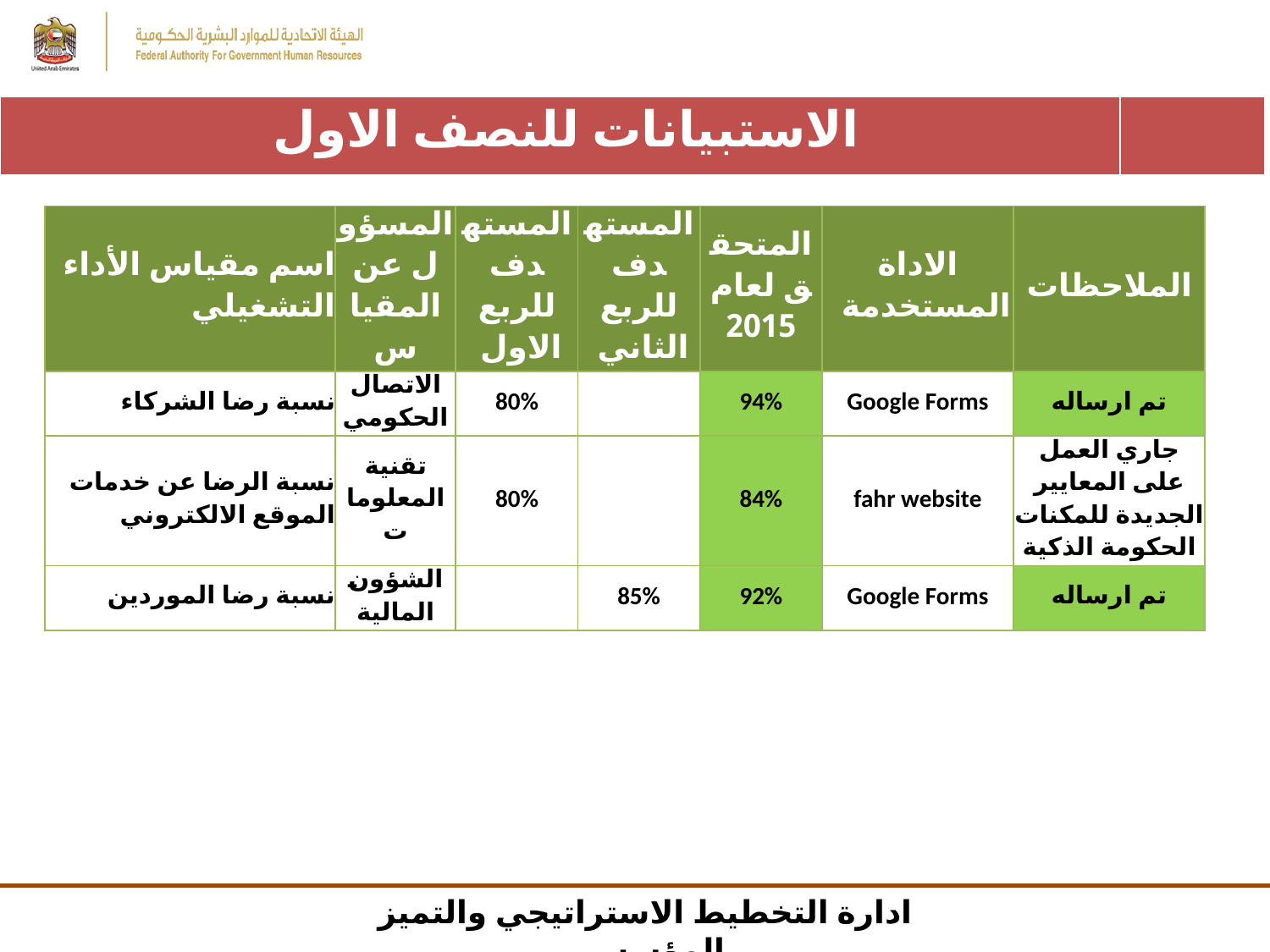

| الاستبيانات للنصف الاول |  |
| --- | --- |
| اسم مقياس الأداء التشغيلي | المسؤول عن المقياس | المستهدف للربع الاول | المستهدف للربع الثاني | المتحقق لعام 2015 | الاداة المستخدمة | الملاحظات |
| --- | --- | --- | --- | --- | --- | --- |
| نسبة رضا الشركاء | الاتصال الحكومي | 80% |  | 94% | Google Forms | تم ارساله |
| نسبة الرضا عن خدمات الموقع الالكتروني | تقنية المعلومات | 80% |  | 84% | fahr website | جاري العمل على المعايير الجديدة للمكنات الحكومة الذكية |
| نسبة رضا الموردين | الشؤون المالية |  | 85% | 92% | Google Forms | تم ارساله |